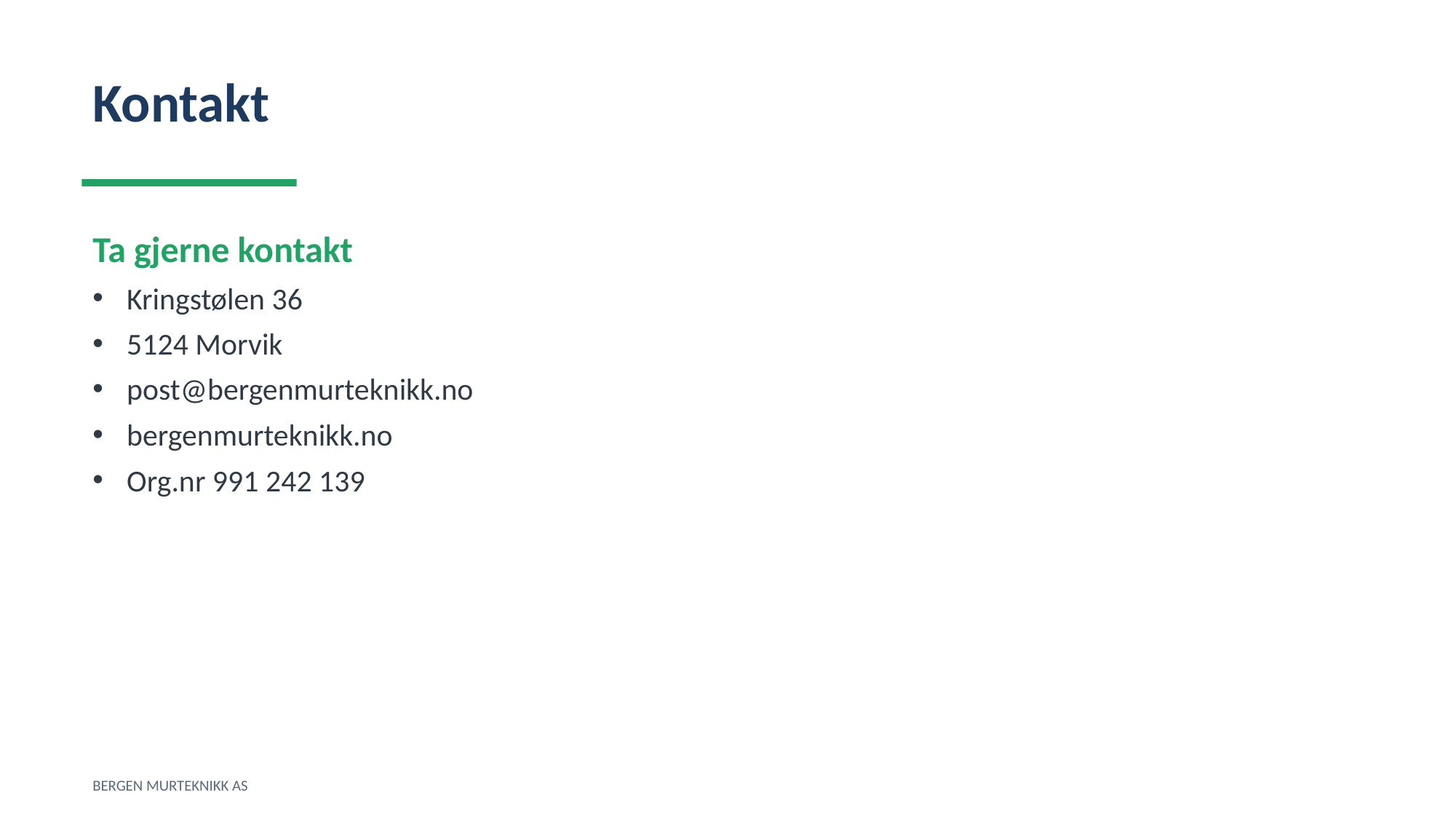

Kontakt

Ta gjerne kontakt
Kringstølen 36
5124 Morvik
post@bergenmurteknikk.no
bergenmurteknikk.no
Org.nr 991 242 139
BERGEN MURTEKNIKK AS